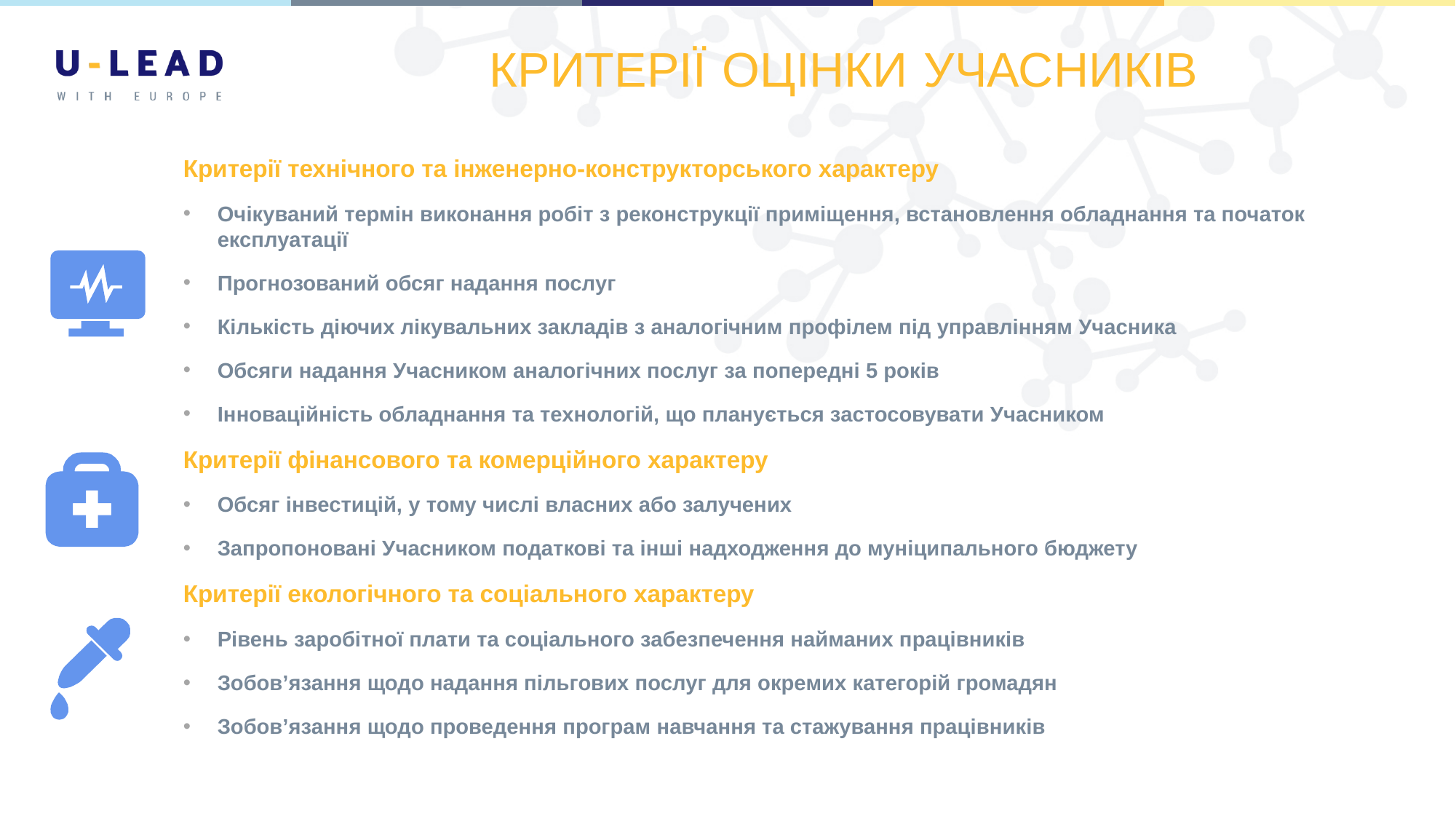

# КРИТЕРІЇ ОЦІНКИ УЧАСНИКІВ
Критерії технічного та інженерно-конструкторського характеру
Очікуваний термін виконання робіт з реконструкції приміщення, встановлення обладнання та початок експлуатації
Прогнозований обсяг надання послуг
Кількість діючих лікувальних закладів з аналогічним профілем під управлінням Учасника
Обсяги надання Учасником аналогічних послуг за попередні 5 років
Інноваційність обладнання та технологій, що планується застосовувати Учасником
Критерії фінансового та комерційного характеру
Обсяг інвестицій, у тому числі власних або залучених
Запропоновані Учасником податкові та інші надходження до муніципального бюджету
Критерії екологічного та соціального характеру
Рівень заробітної плати та соціального забезпечення найманих працівників
Зобов’язання щодо надання пільгових послуг для окремих категорій громадян
Зобов’язання щодо проведення програм навчання та стажування працівників